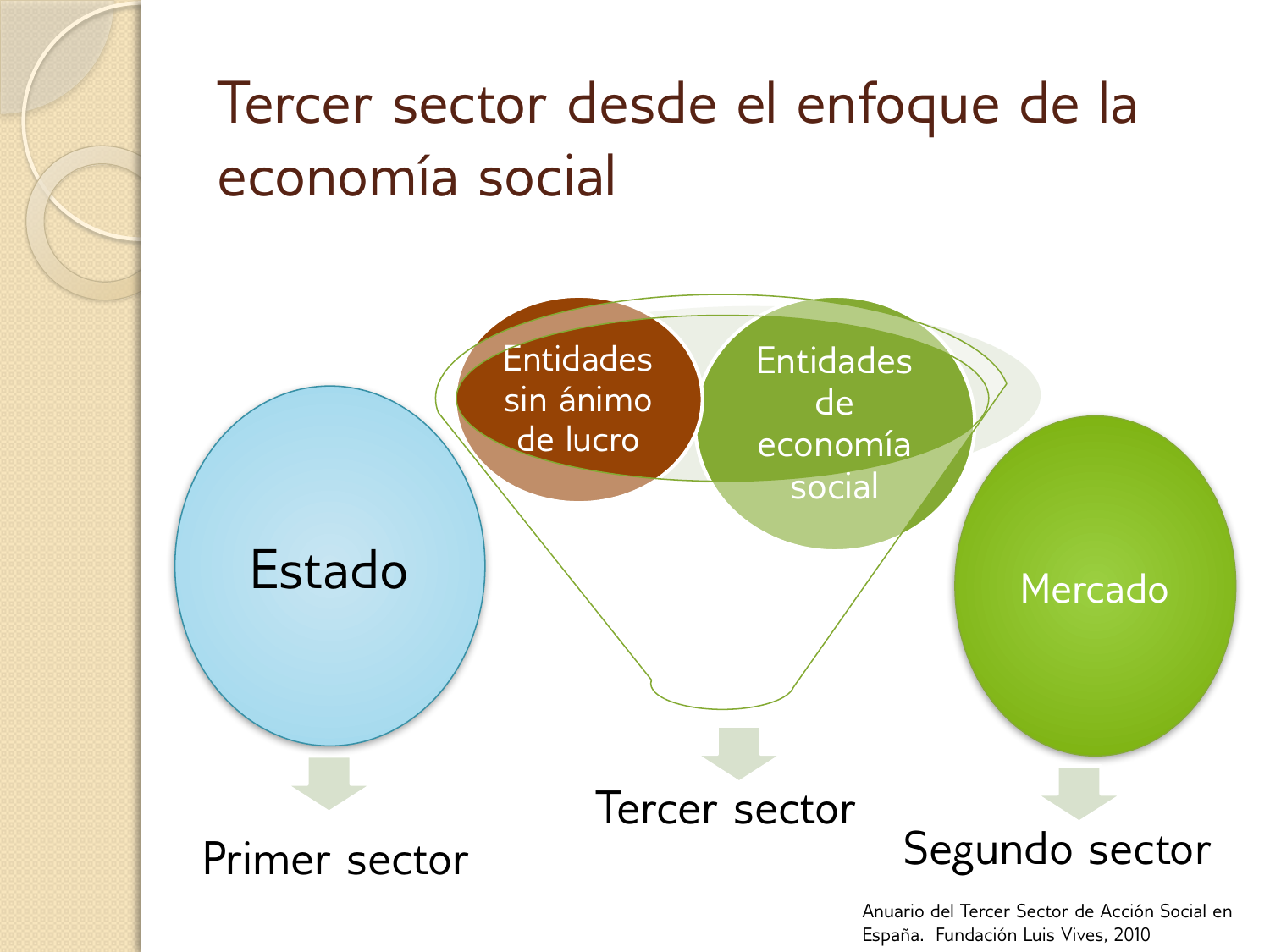

# Tercer sector desde el enfoque de la economía social
Tercer sector
Entidades de economía social
Entidades sin ánimo de lucro
Estado
Mercado

Segundo sector

Primer sector
Anuario del Tercer Sector de Acción Social en España.  Fundación Luis Vives, 2010